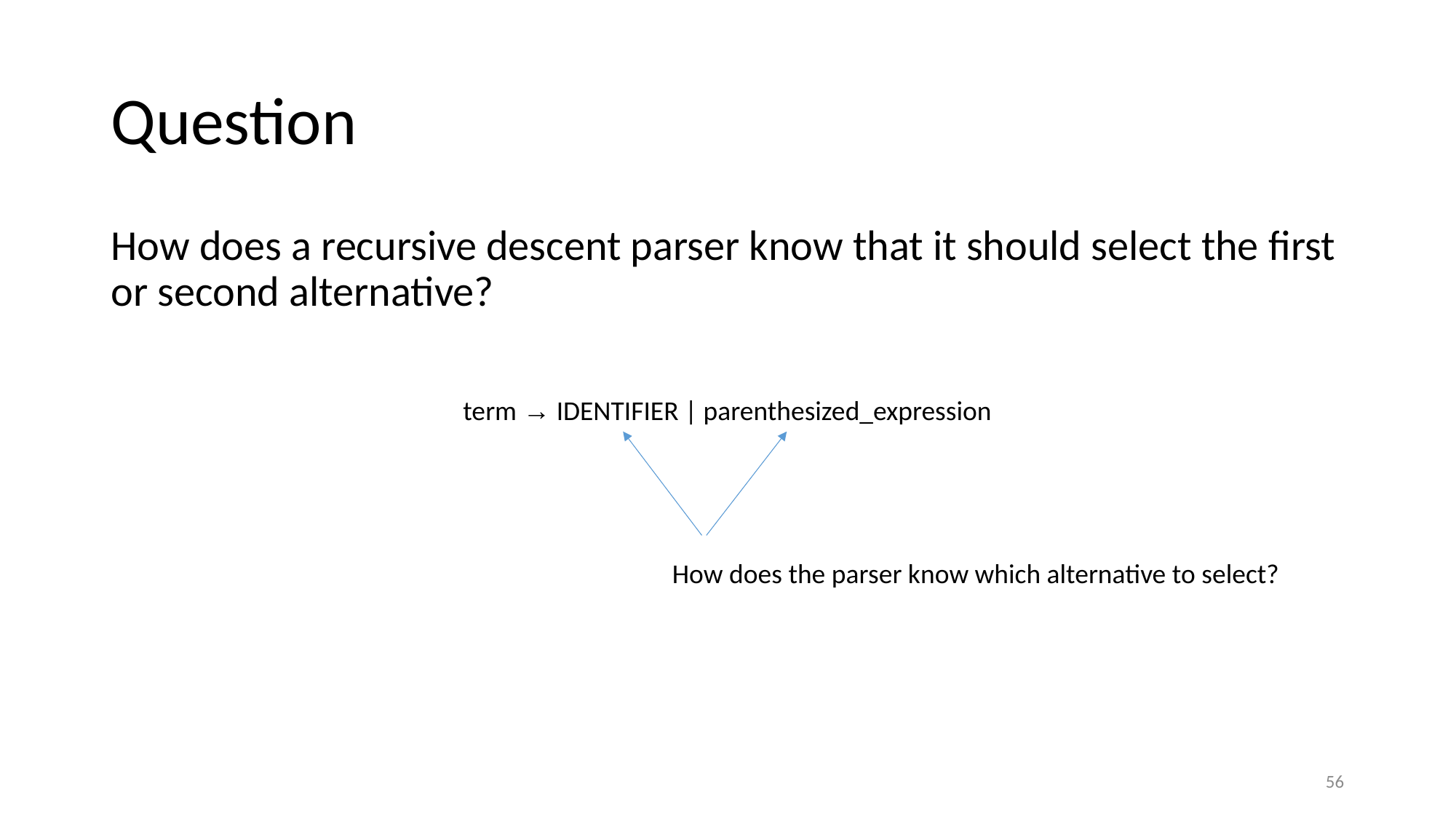

# Question
How does a recursive descent parser know that it should select the first or second alternative?
term → IDENTIFIER | parenthesized_expression
How does the parser know which alternative to select?
56